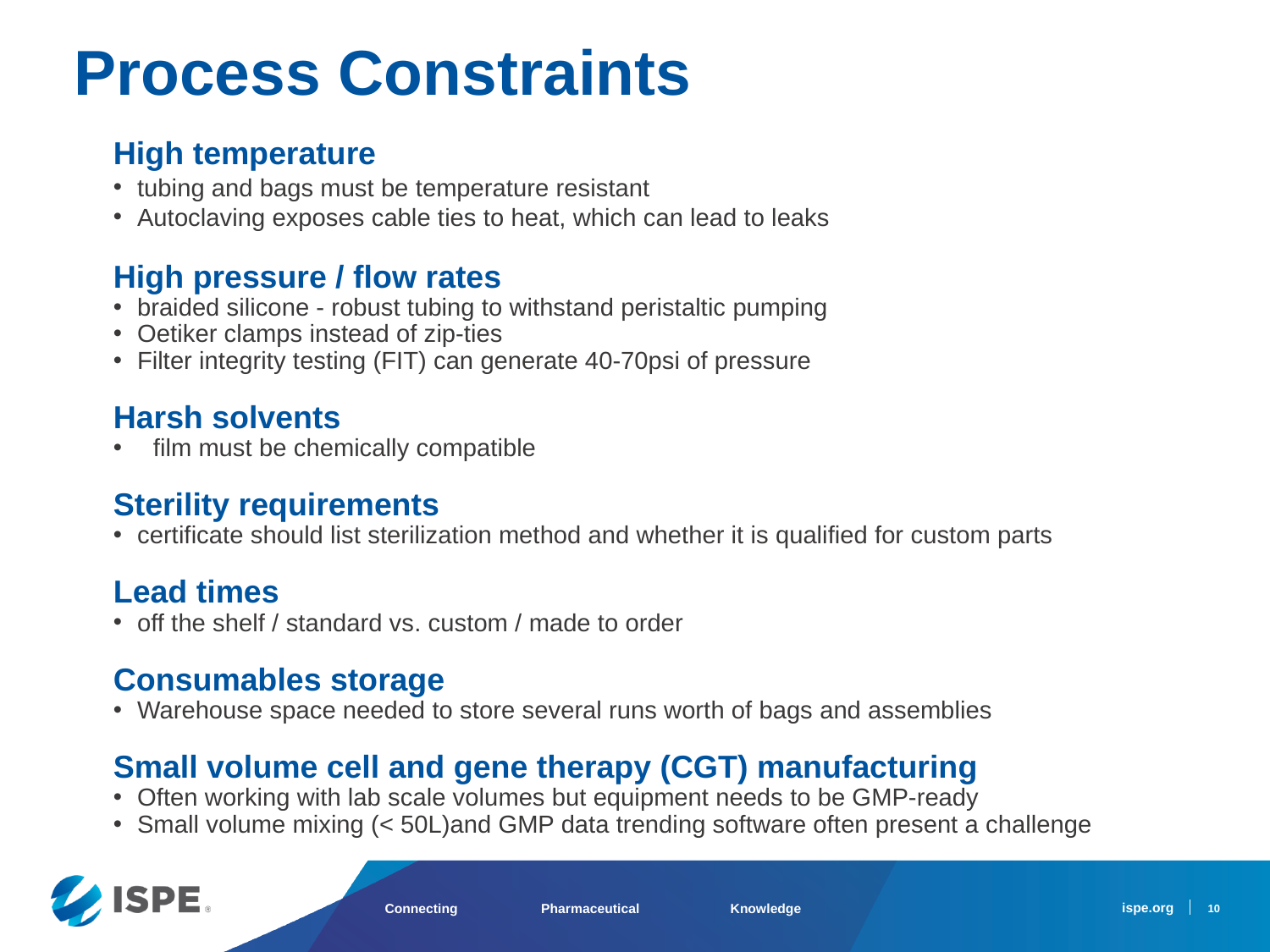

Process Constraints
High temperature
tubing and bags must be temperature resistant
Autoclaving exposes cable ties to heat, which can lead to leaks

High pressure / flow rates
braided silicone - robust tubing to withstand peristaltic pumping
Oetiker clamps instead of zip-ties
Filter integrity testing (FIT) can generate 40-70psi of pressure

Harsh solvents
film must be chemically compatible

Sterility requirements
certificate should list sterilization method and whether it is qualified for custom parts

Lead times
off the shelf / standard vs. custom / made to order

Consumables storage
Warehouse space needed to store several runs worth of bags and assemblies

Small volume cell and gene therapy (CGT) manufacturing
Often working with lab scale volumes but equipment needs to be GMP-ready
Small volume mixing (< 50L)and GMP data trending software often present a challenge

10